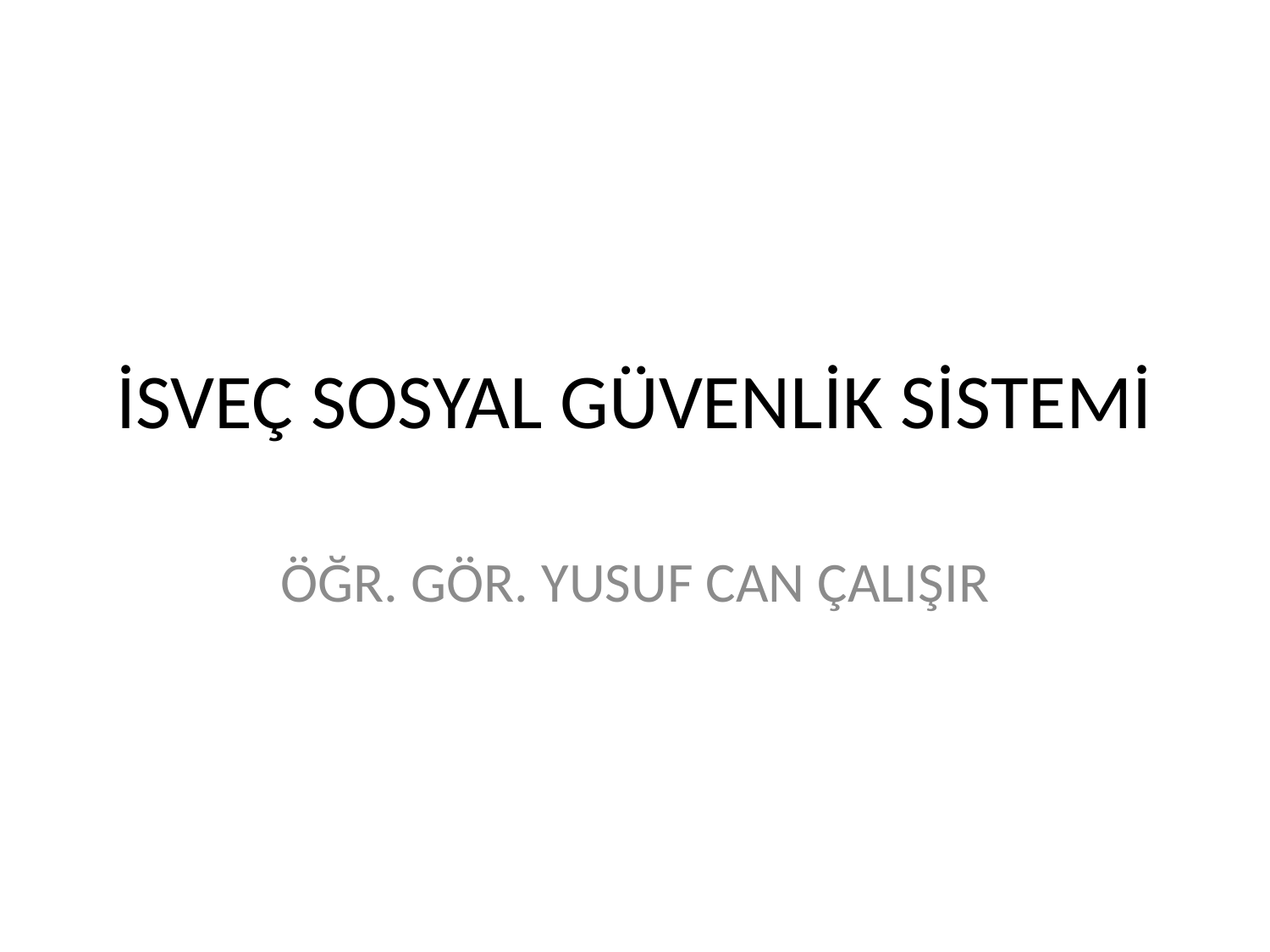

# İSVEÇ SOSYAL GÜVENLİK SİSTEMİ
ÖĞR. GÖR. YUSUF CAN ÇALIŞIR